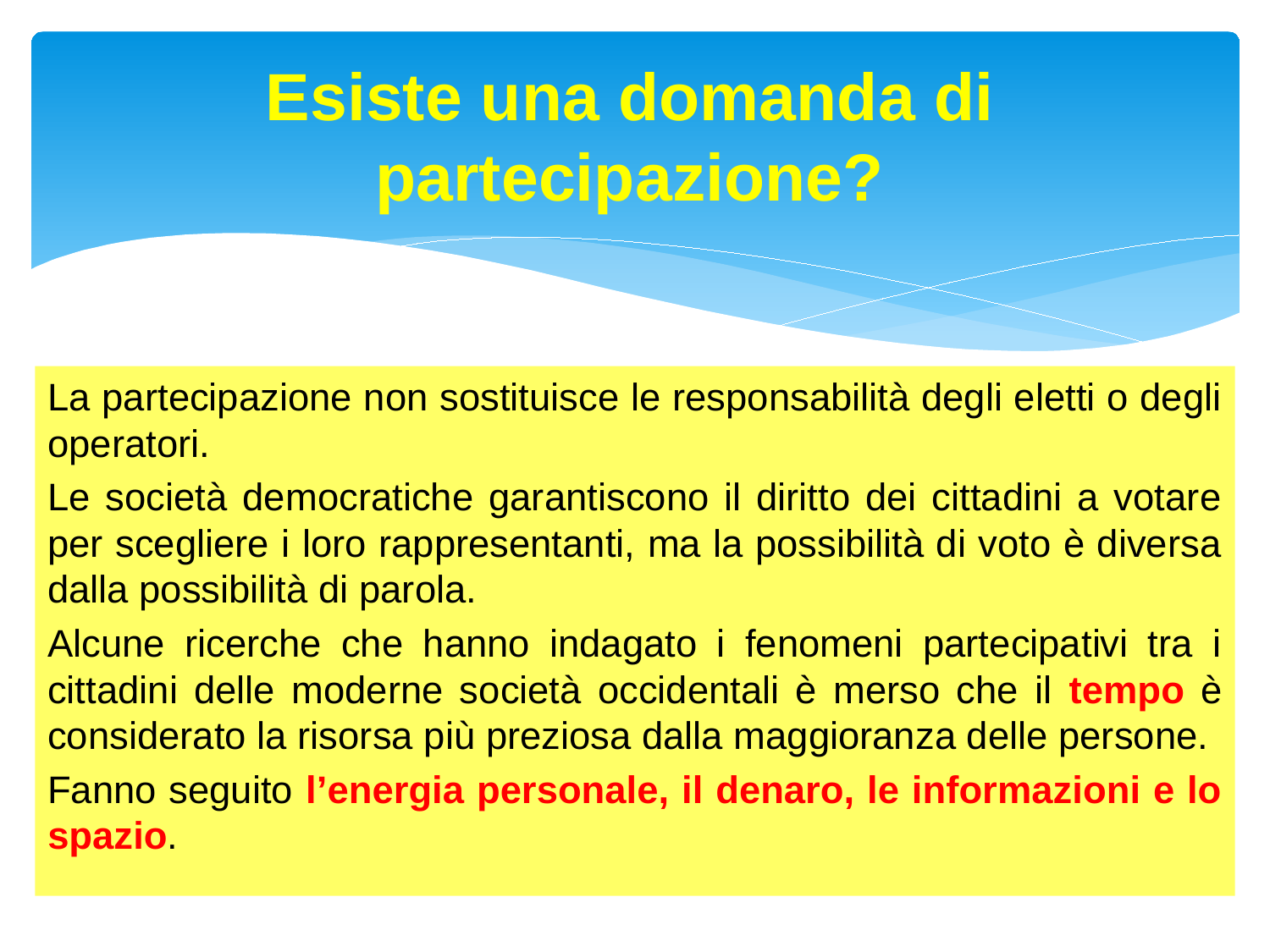

# Esiste una domanda di partecipazione?
La partecipazione non sostituisce le responsabilità degli eletti o degli operatori.
Le società democratiche garantiscono il diritto dei cittadini a votare per scegliere i loro rappresentanti, ma la possibilità di voto è diversa dalla possibilità di parola.
Alcune ricerche che hanno indagato i fenomeni partecipativi tra i cittadini delle moderne società occidentali è merso che il tempo è considerato la risorsa più preziosa dalla maggioranza delle persone.
Fanno seguito l’energia personale, il denaro, le informazioni e lo spazio.